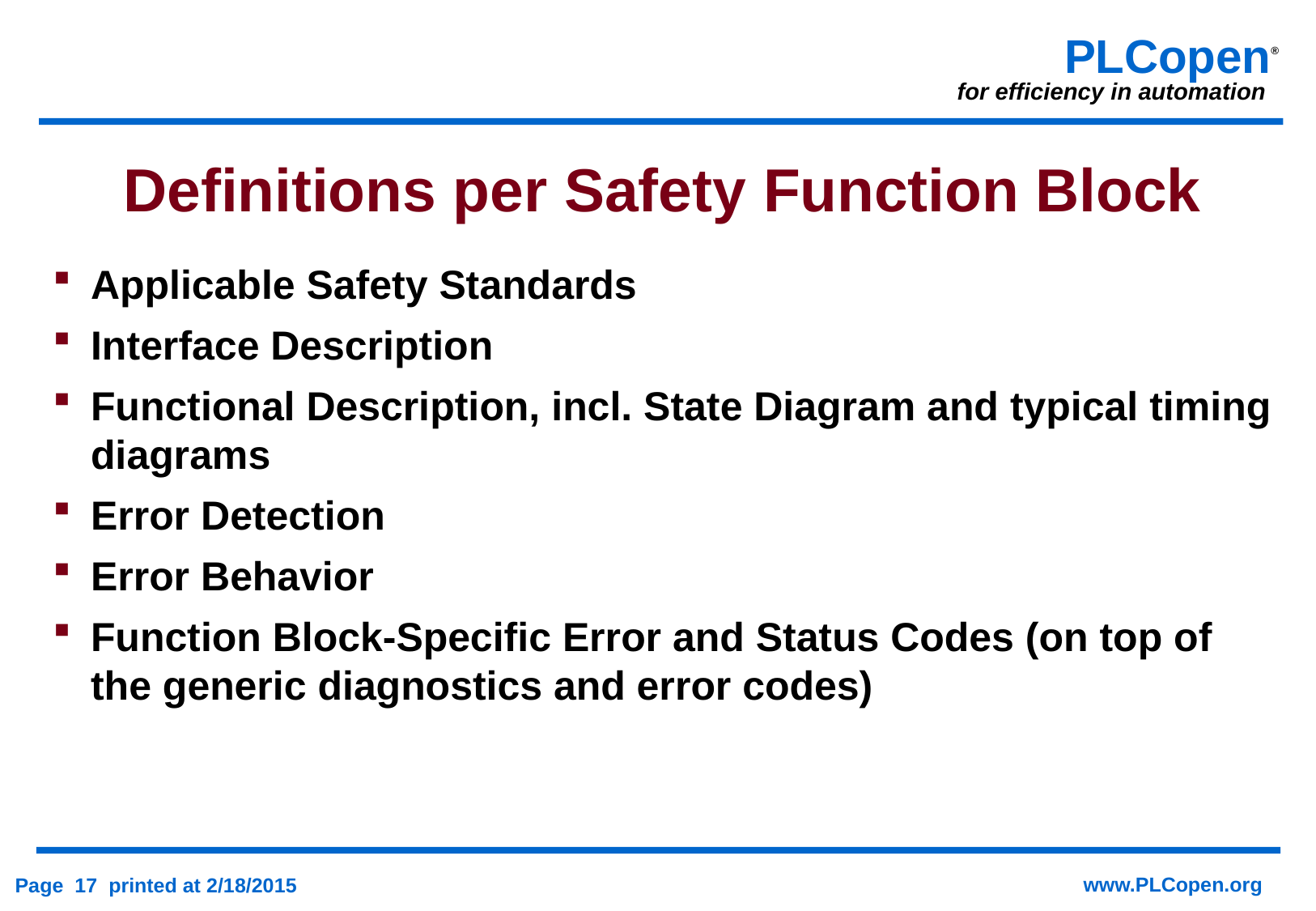

# Definitions per Safety Function Block
Applicable Safety Standards
Interface Description
Functional Description, incl. State Diagram and typical timing diagrams
Error Detection
Error Behavior
Function Block-Specific Error and Status Codes (on top of the generic diagnostics and error codes)